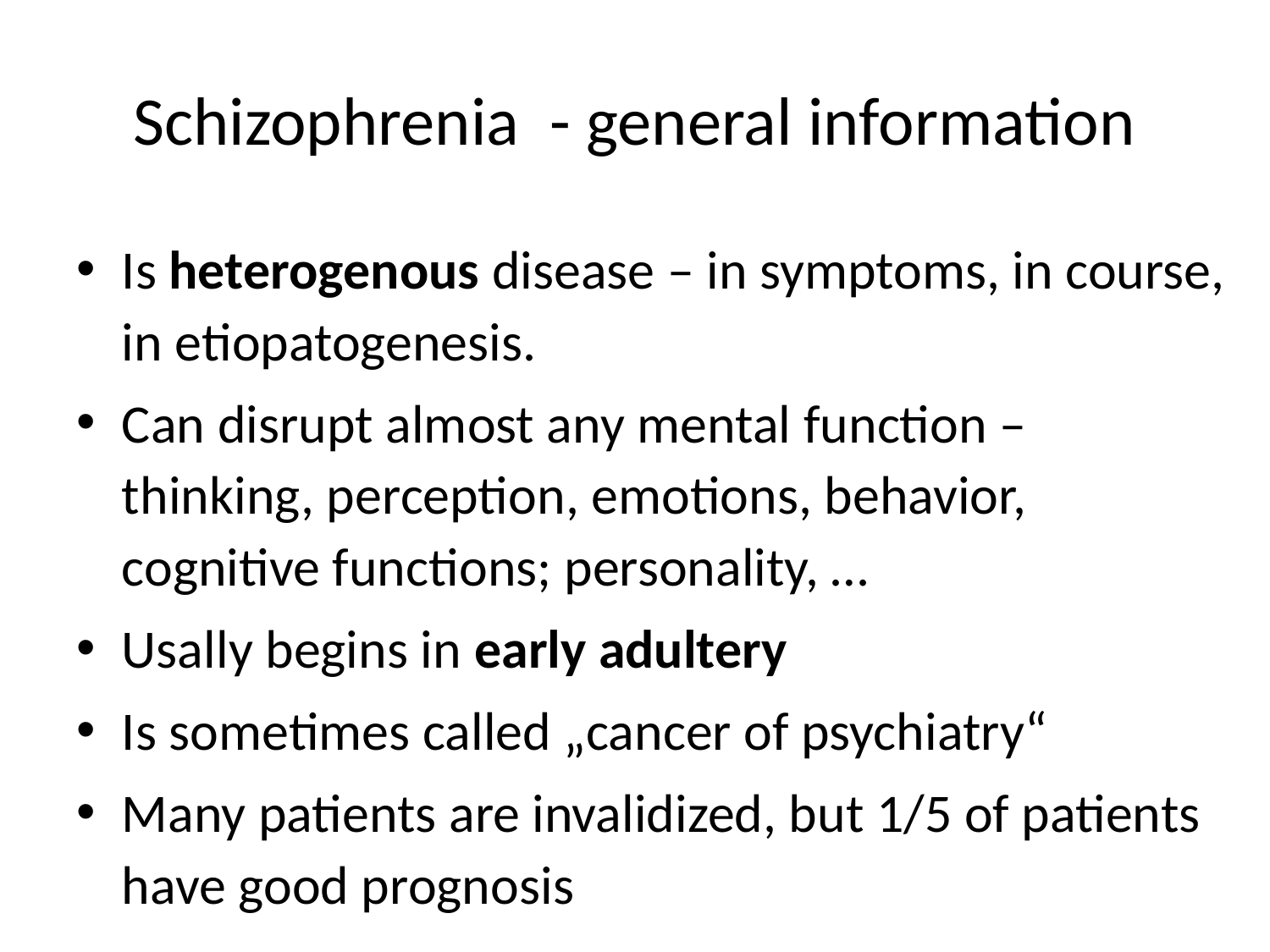

# Schizophrenia  - general information
Is heterogenous disease – in symptoms, in course, in etiopatogenesis.
Can disrupt almost any mental function – thinking, perception, emotions, behavior, cognitive functions; personality, …
Usally begins in early adultery
Is sometimes called „cancer of psychiatry“
Many patients are invalidized, but 1/5 of patients have good prognosis